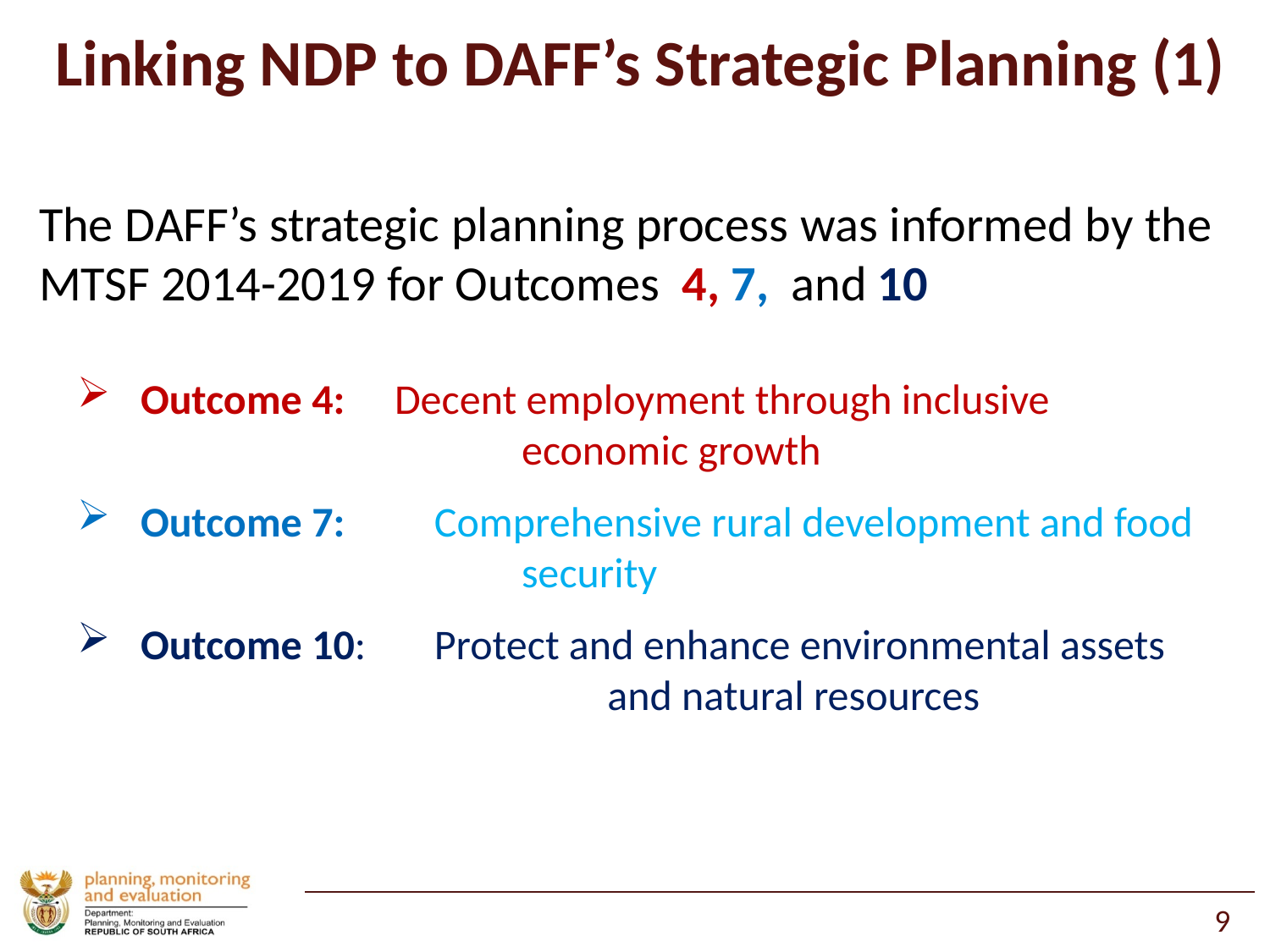

# Linking NDP to DAFF’s Strategic Planning (1)
The DAFF’s strategic planning process was informed by the MTSF 2014-2019 for Outcomes  4, 7,  and 10

Outcome 4: 	Decent employment through inclusive 				economic growth
Outcome 7: 	Comprehensive rural development and food 		security
Outcome 10: 	Protect and enhance environmental assets 		         and natural resources

9